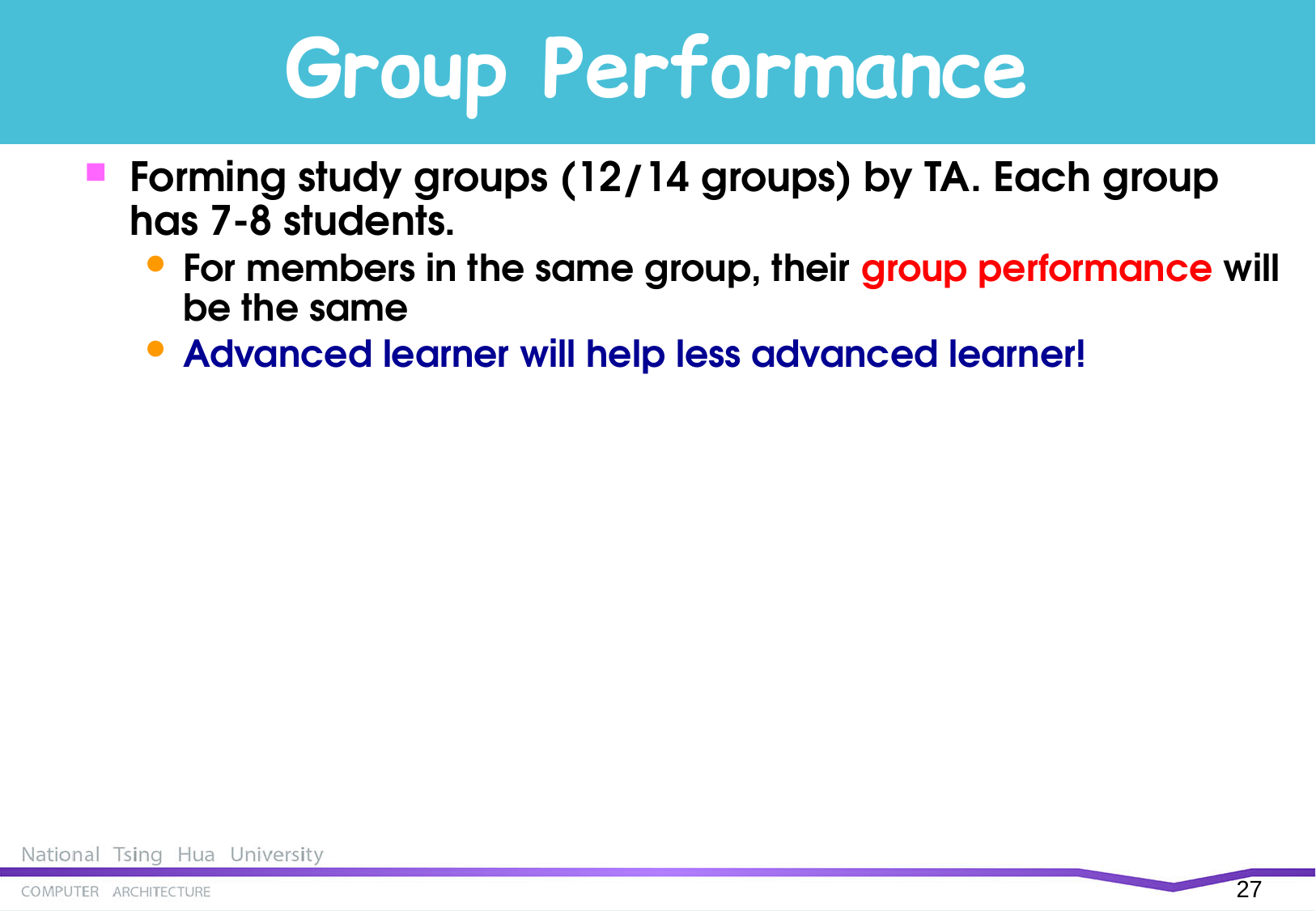

# Group Performance
Forming study groups (12/14 groups) by TA. Each group has 7-8 students.
For members in the same group, their group performance will be the same
Advanced learner will help less advanced learner!

27